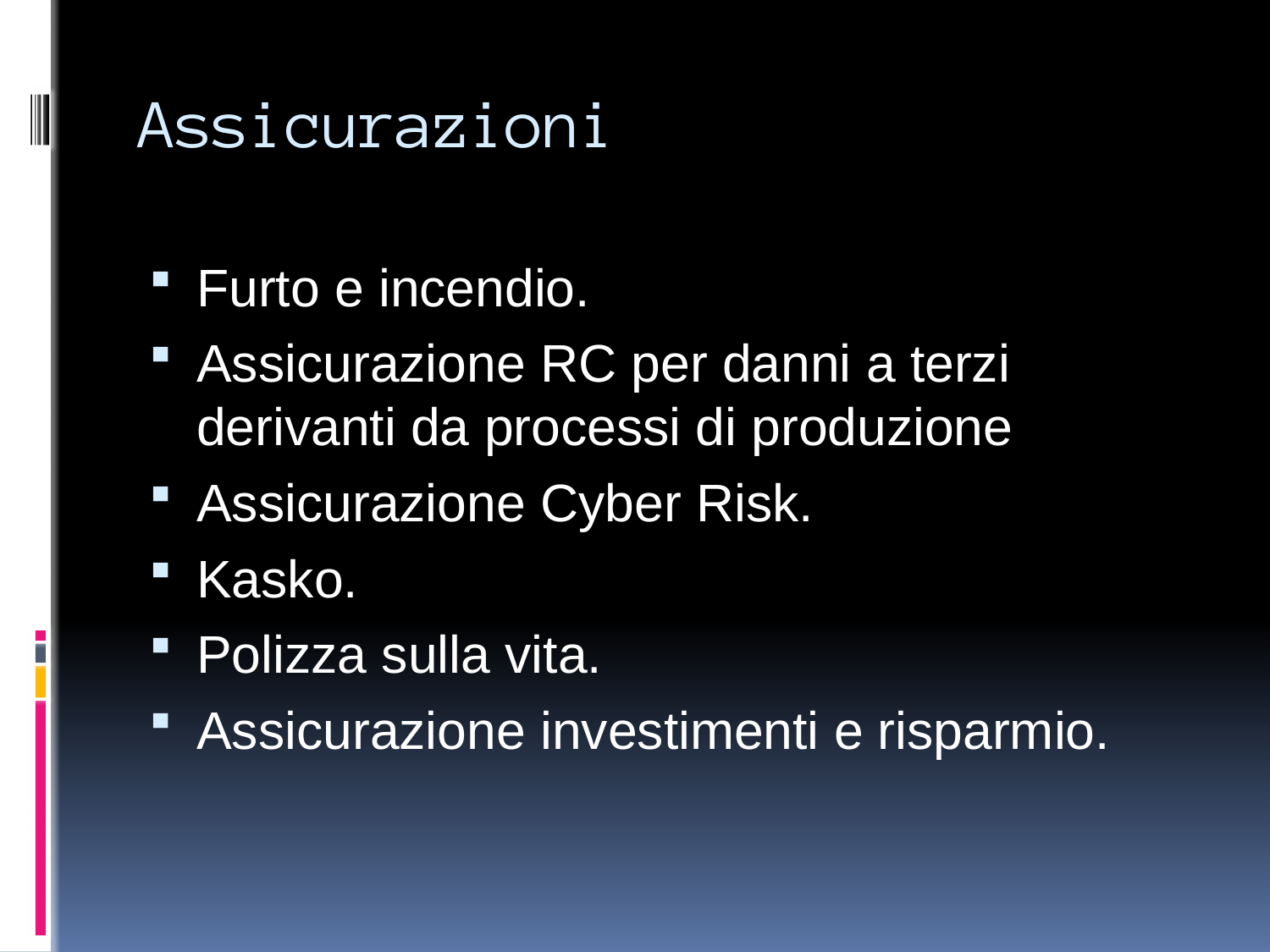

# Assicurazioni
Furto e incendio.
Assicurazione RC per danni a terzi derivanti da processi di produzione
Assicurazione Cyber Risk.
Kasko.
Polizza sulla vita.
Assicurazione investimenti e risparmio.